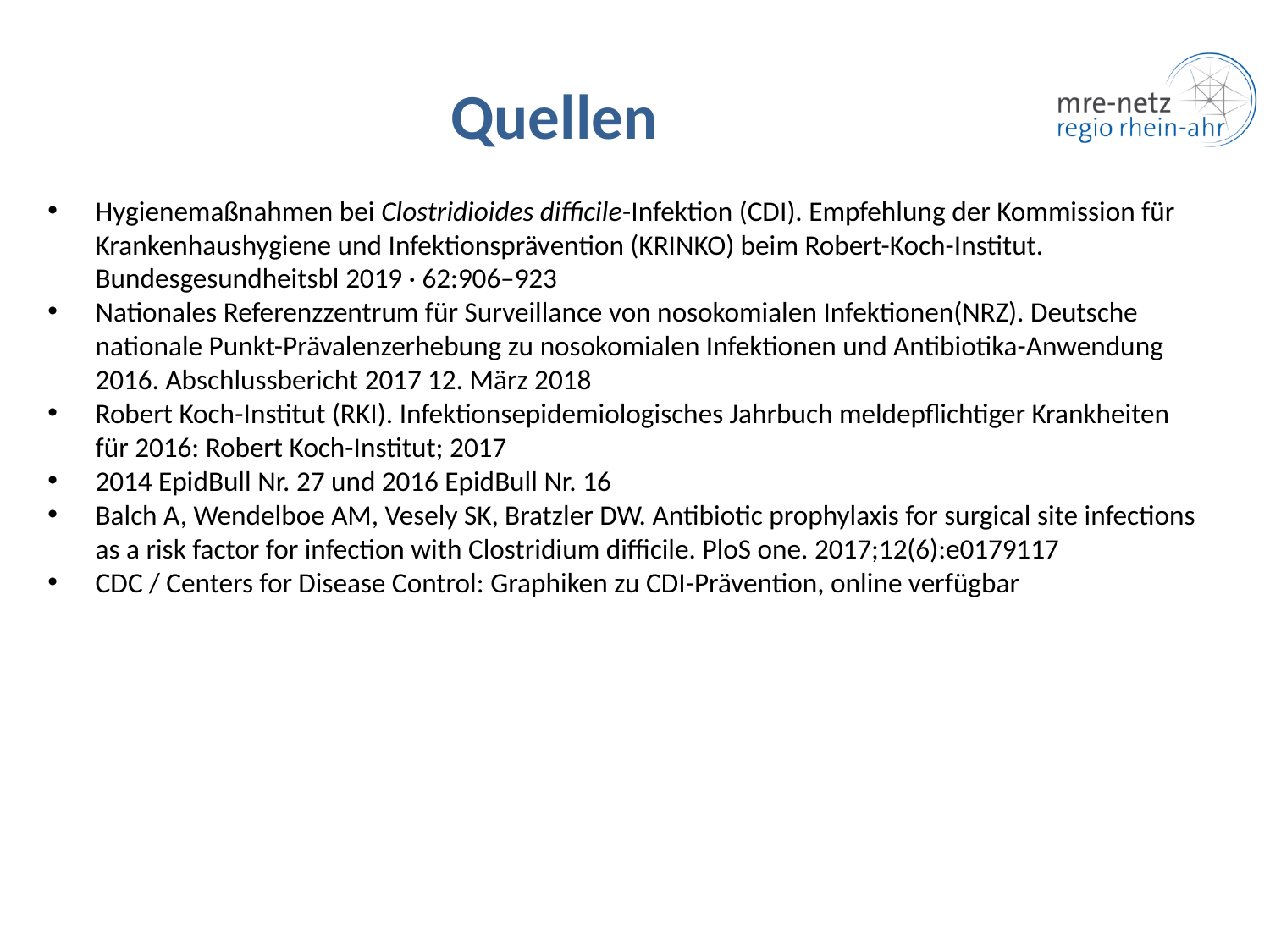

# Quellen
Hygienemaßnahmen bei Clostridioides difficile-Infektion (CDI). Empfehlung der Kommission für Krankenhaushygiene und Infektionsprävention (KRINKO) beim Robert-Koch-Institut. Bundesgesundheitsbl 2019 · 62:906–923
Nationales Referenzzentrum für Surveillance von nosokomialen Infektionen(NRZ). Deutsche nationale Punkt-Prävalenzerhebung zu nosokomialen Infektionen und Antibiotika-Anwendung 2016. Abschlussbericht 2017 12. März 2018
Robert Koch-Institut (RKI). Infektionsepidemiologisches Jahrbuch meldepflichtiger Krankheiten für 2016: Robert Koch-Institut; 2017
2014 EpidBull Nr. 27 und 2016 EpidBull Nr. 16
Balch A, Wendelboe AM, Vesely SK, Bratzler DW. Antibiotic prophylaxis for surgical site infections as a risk factor for infection with Clostridium difficile. PloS one. 2017;12(6):e0179117
CDC / Centers for Disease Control: Graphiken zu CDI-Prävention, online verfügbar